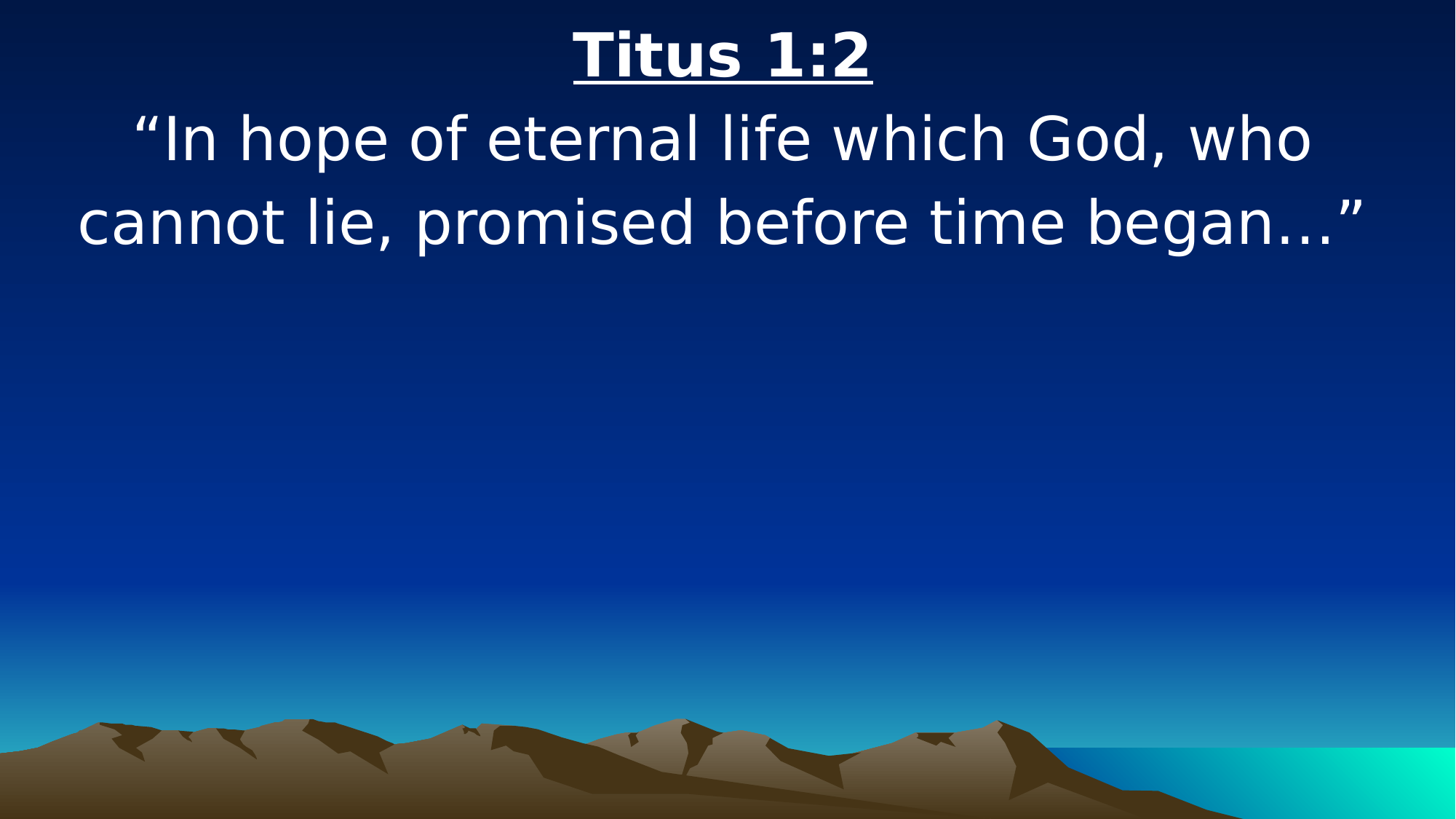

Titus 1:2
“In hope of eternal life which God, who cannot lie, promised before time began…”